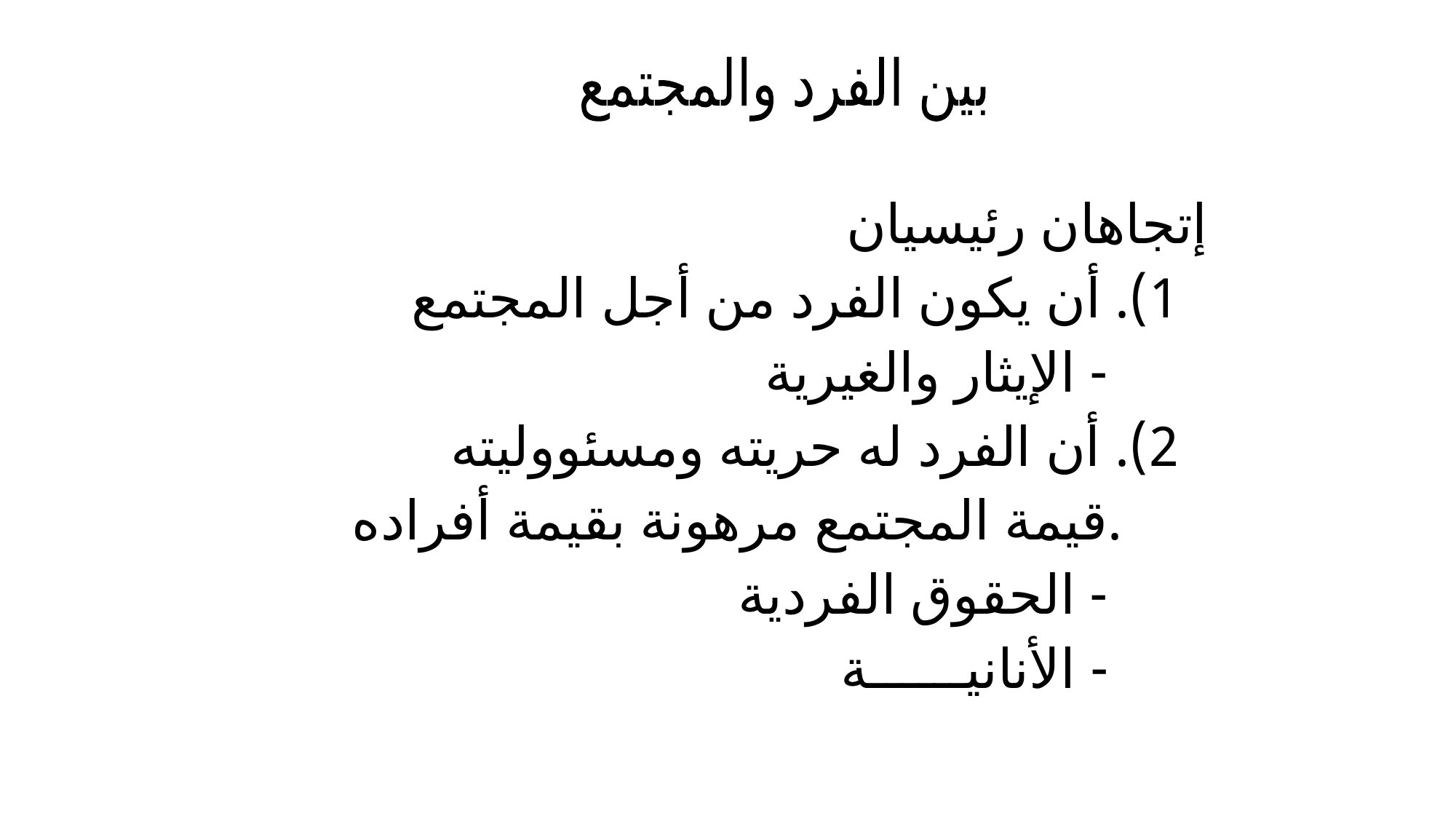

بين الفرد والمجتمع

إتجاهان رئيسيان
  1). أن يكون الفرد من أجل المجتمع
       - الإيثار والغيرية
  2). أن الفرد له حريته ومسئووليته
      .قيمة المجتمع مرهونة بقيمة أفراده
       - الحقوق الفردية
       - الأنانيــــــة